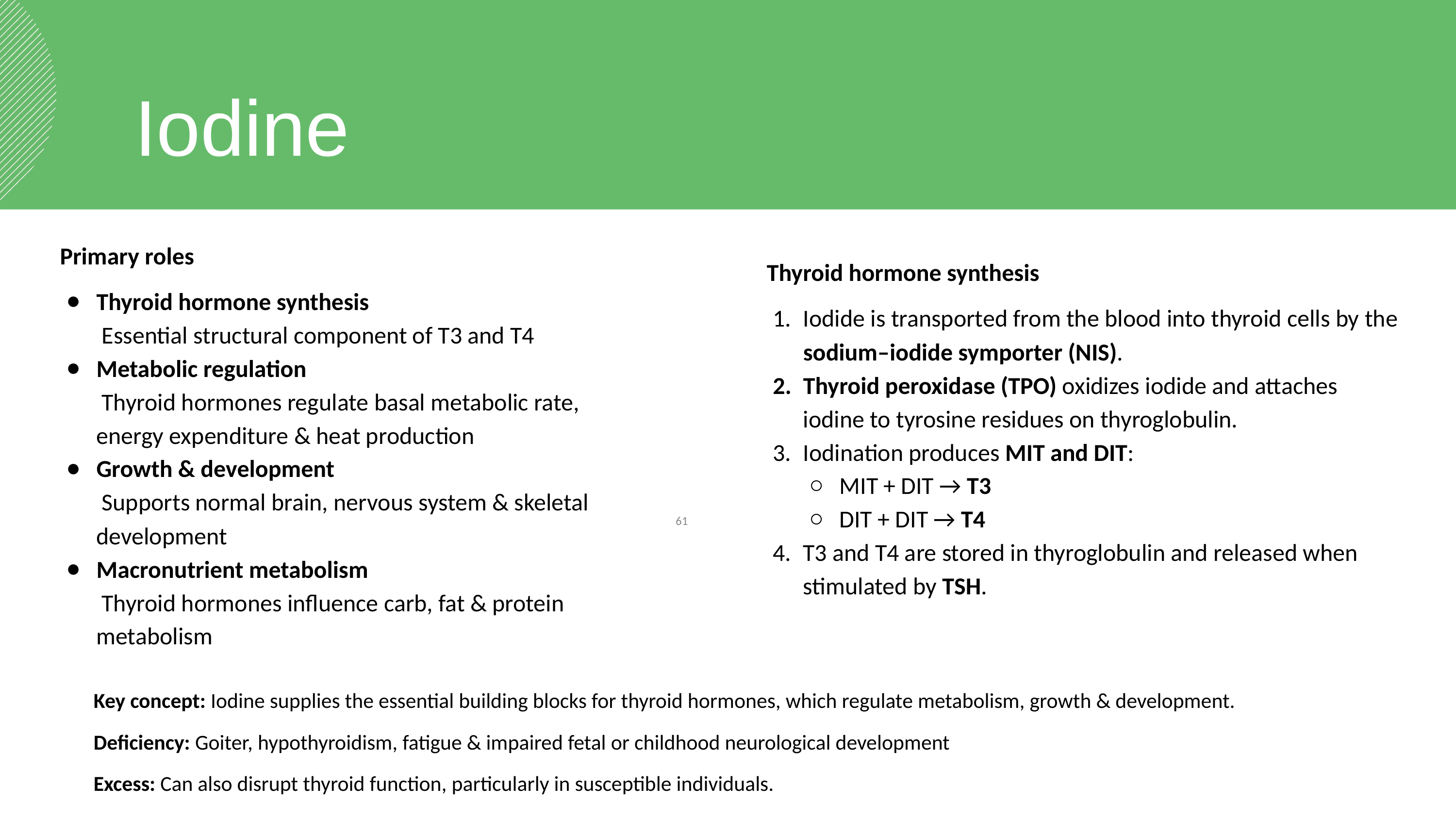

Iodine
Primary roles
Thyroid hormone synthesis
 Essential structural component of T3 and T4
Metabolic regulation
 Thyroid hormones regulate basal metabolic rate, energy expenditure & heat production
Growth & development
 Supports normal brain, nervous system & skeletal development
Macronutrient metabolism
 Thyroid hormones influence carb, fat & protein metabolism
Thyroid hormone synthesis
Iodide is transported from the blood into thyroid cells by the sodium–iodide symporter (NIS).
Thyroid peroxidase (TPO) oxidizes iodide and attaches iodine to tyrosine residues on thyroglobulin.
Iodination produces MIT and DIT:
MIT + DIT → T3
DIT + DIT → T4
T3 and T4 are stored in thyroglobulin and released when stimulated by TSH.
61
Key concept: Iodine supplies the essential building blocks for thyroid hormones, which regulate metabolism, growth & development.
Deficiency: Goiter, hypothyroidism, fatigue & impaired fetal or childhood neurological development
Excess: Can also disrupt thyroid function, particularly in susceptible individuals.